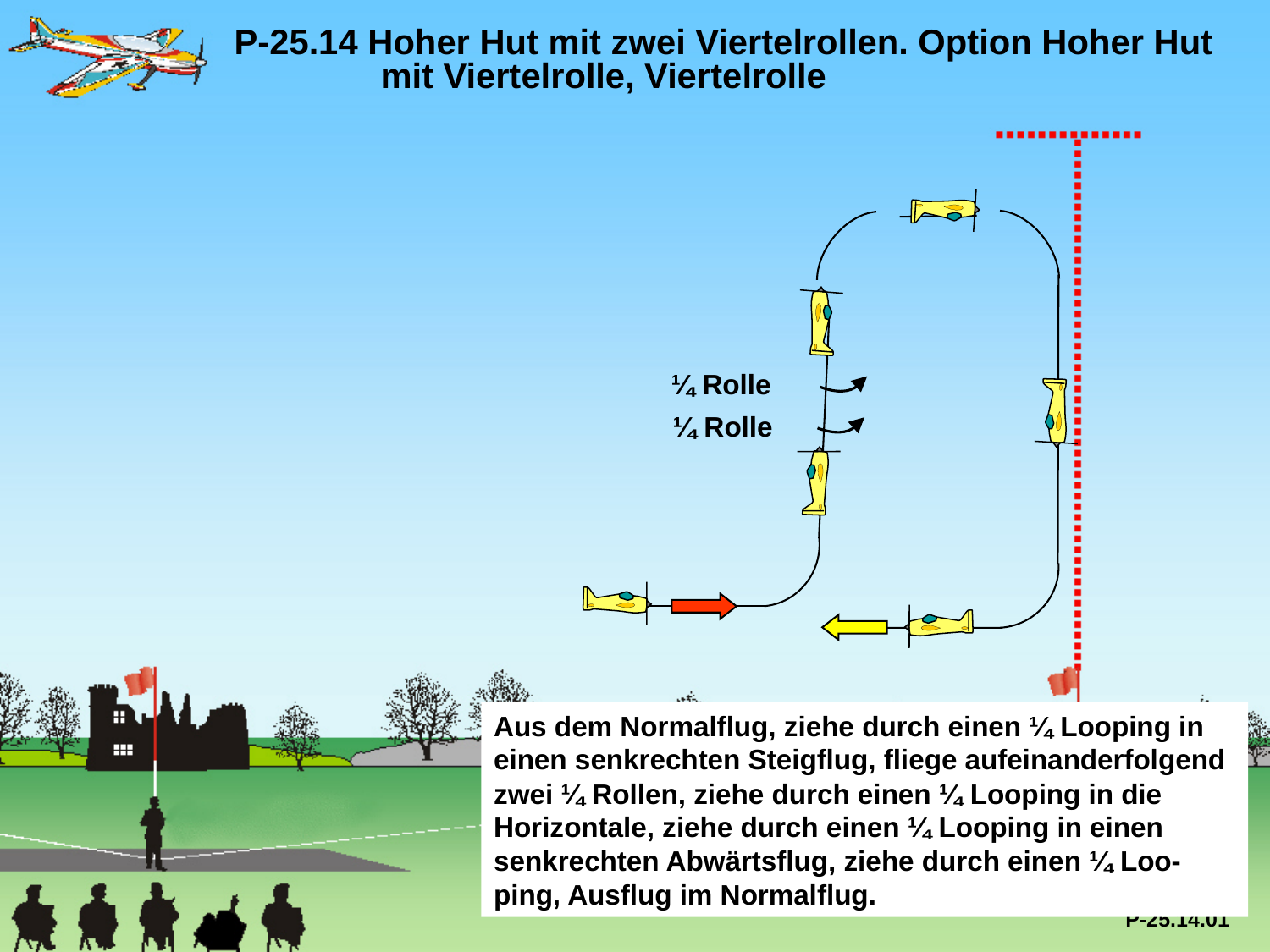

P-25.14 Hoher Hut mit zwei Viertelrollen. Option Hoher Hut 	  mit Viertelrolle, Viertelrolle

¼ Rolle

¼ Rolle

Aus dem Normalflug, ziehe durch einen ¼ Looping in einen senkrechten Steigflug, fliege aufeinanderfolgend zwei ¼ Rollen, ziehe durch einen ¼ Looping in die Horizontale, ziehe durch einen ¼ Looping in einen senkrechten Abwärtsflug, ziehe durch einen ¼ Loo-ping, Ausflug im Normalflug.
P-25.14.01